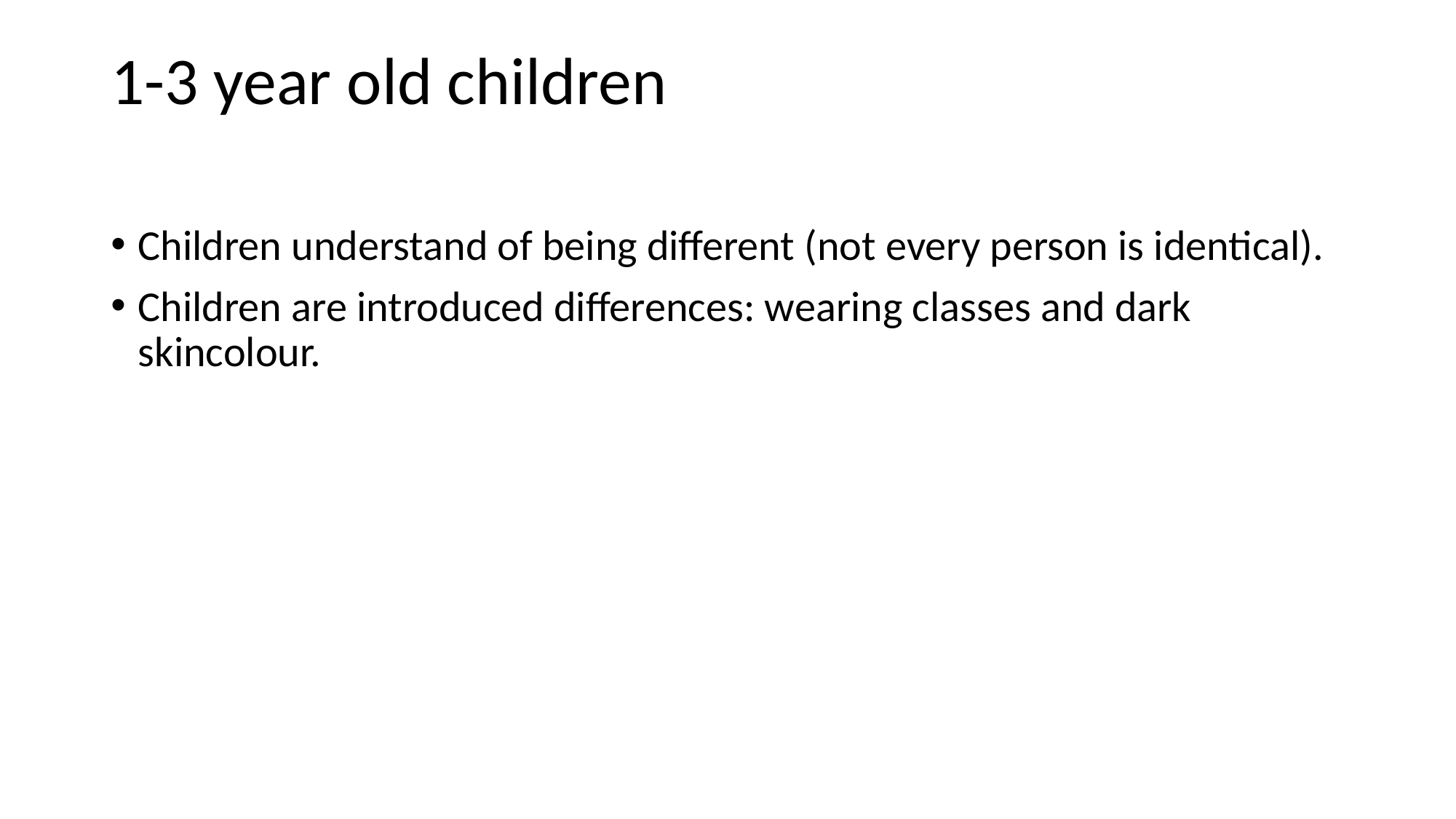

# 1-3 year old children
Children understand of being different (not every person is identical).
Children are introduced differences: wearing classes and dark skincolour.